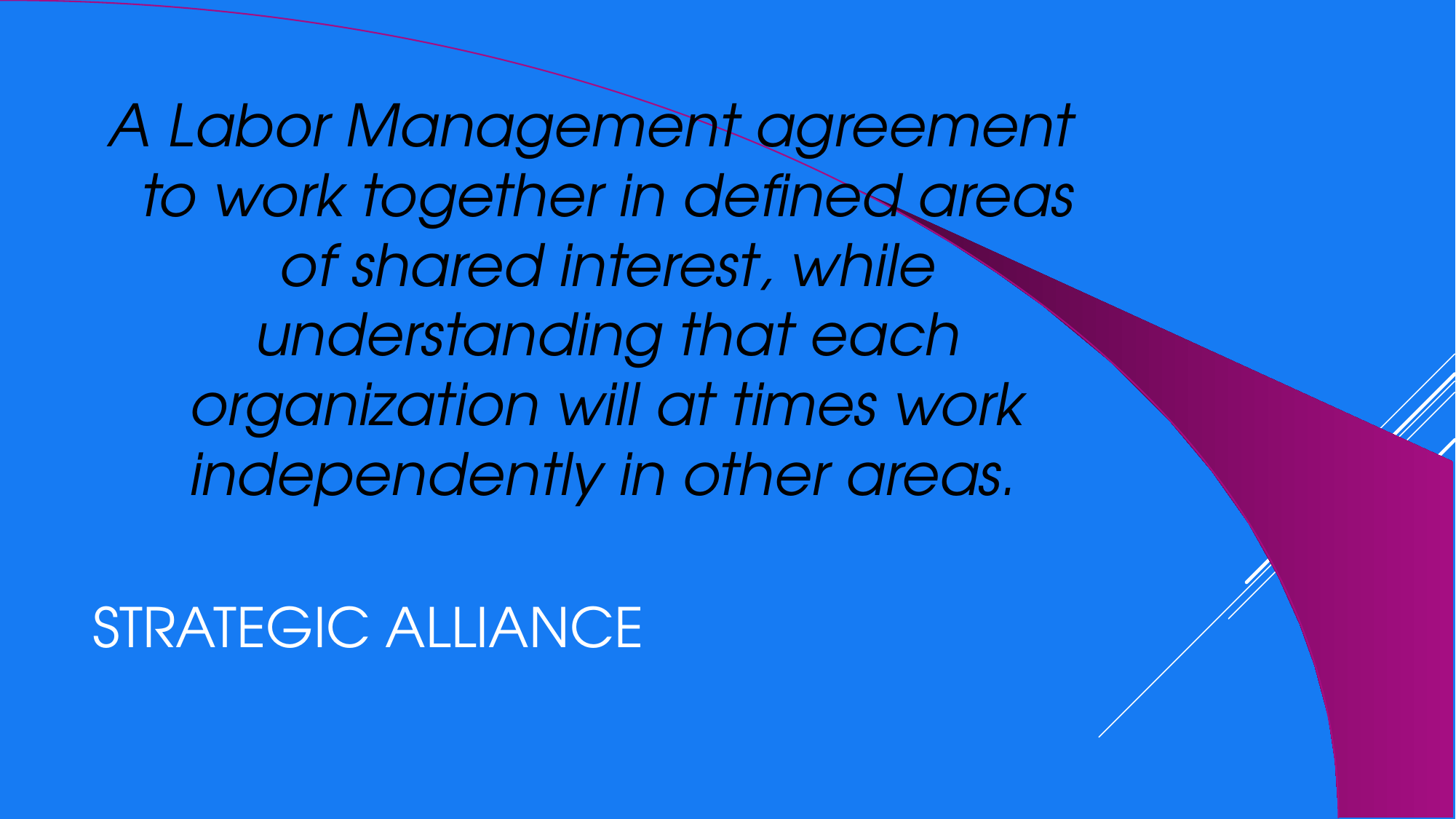

A Labor Management agreement to work together in defined areas of shared interest, while understanding that each organization will at times work independently in other areas.
# Strategic Alliance